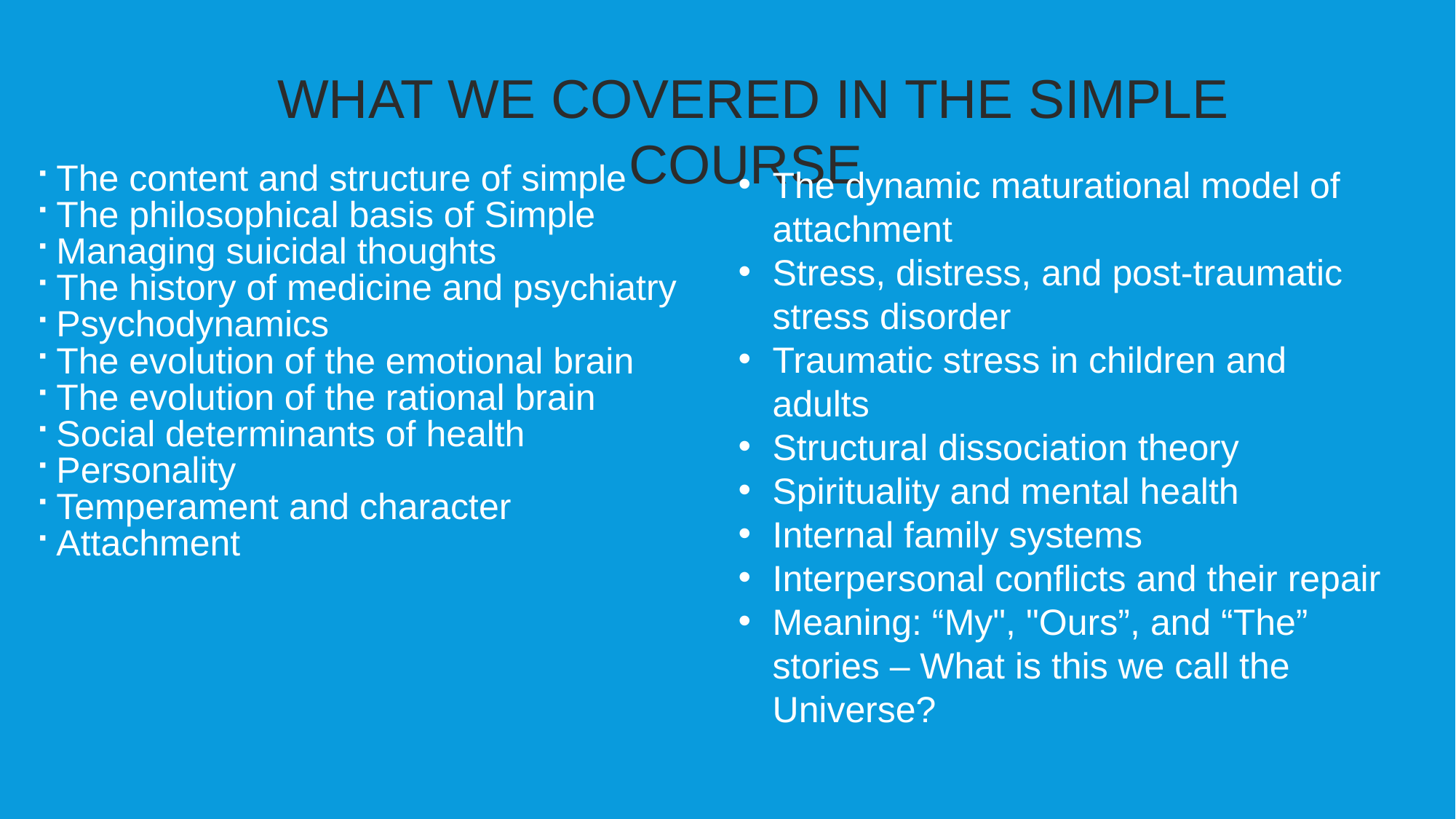

SIMPLE - Theory
WHAT WE COVERED IN THE SIMPLE COURSE
The content and structure of simple
The philosophical basis of Simple
Managing suicidal thoughts
The history of medicine and psychiatry
Psychodynamics
The evolution of the emotional brain
The evolution of the rational brain
Social determinants of health
Personality
Temperament and character
Attachment
The dynamic maturational model of attachment
Stress, distress, and post-traumatic stress disorder
Traumatic stress in children and adults
Structural dissociation theory
Spirituality and mental health
Internal family systems
Interpersonal conflicts and their repair
Meaning: “My", "Ours”, and “The” stories – What is this we call the Universe?